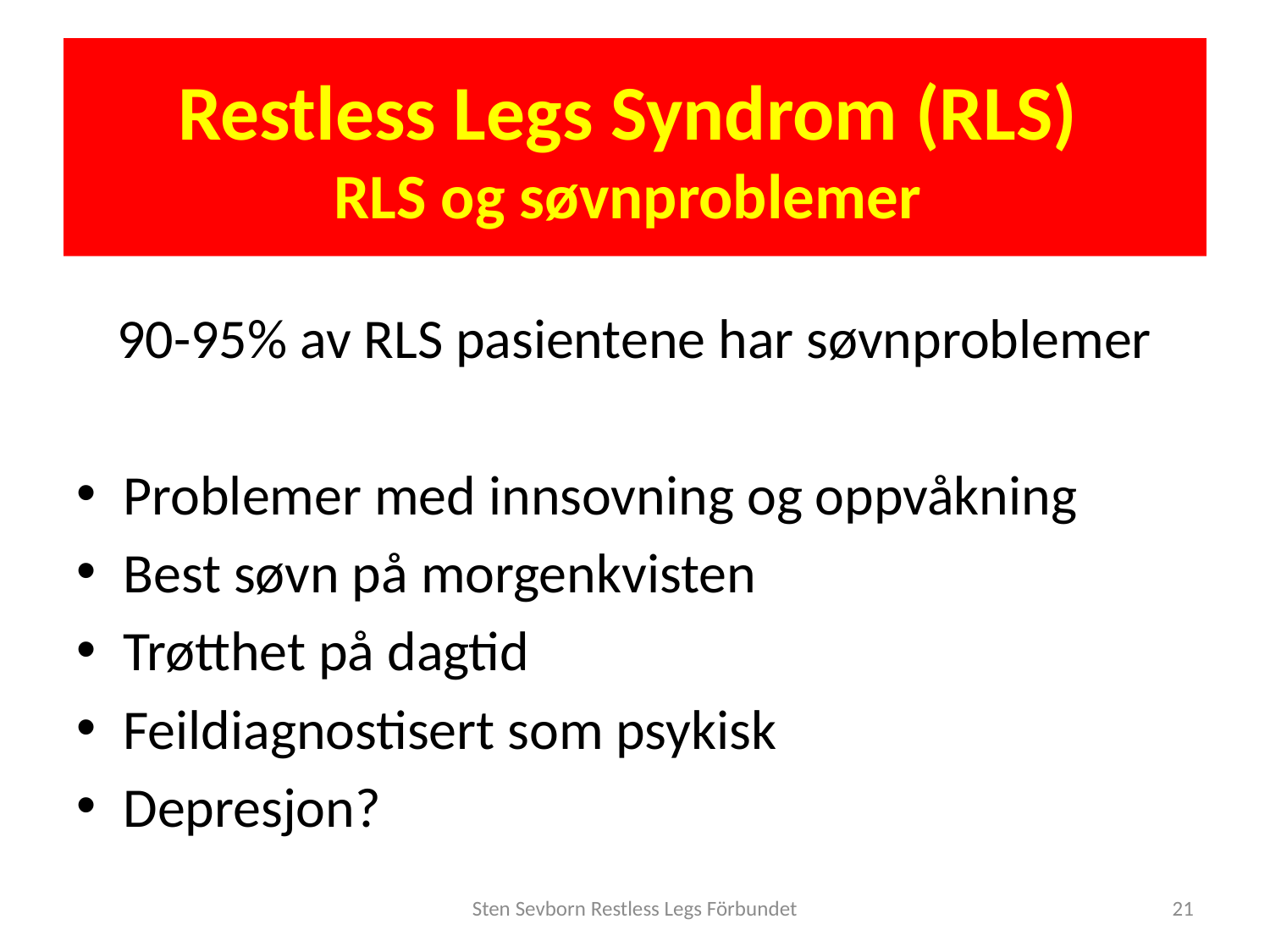

# Restless Legs Syndrom (RLS) RLS og søvnproblemer
90-95% av RLS pasientene har søvnproblemer

Problemer med innsovning og oppvåkning
Best søvn på morgenkvisten
Trøtthet på dagtid
Feildiagnostisert som psykisk
Depresjon?

Sten Sevborn Restless Legs Förbundet
21